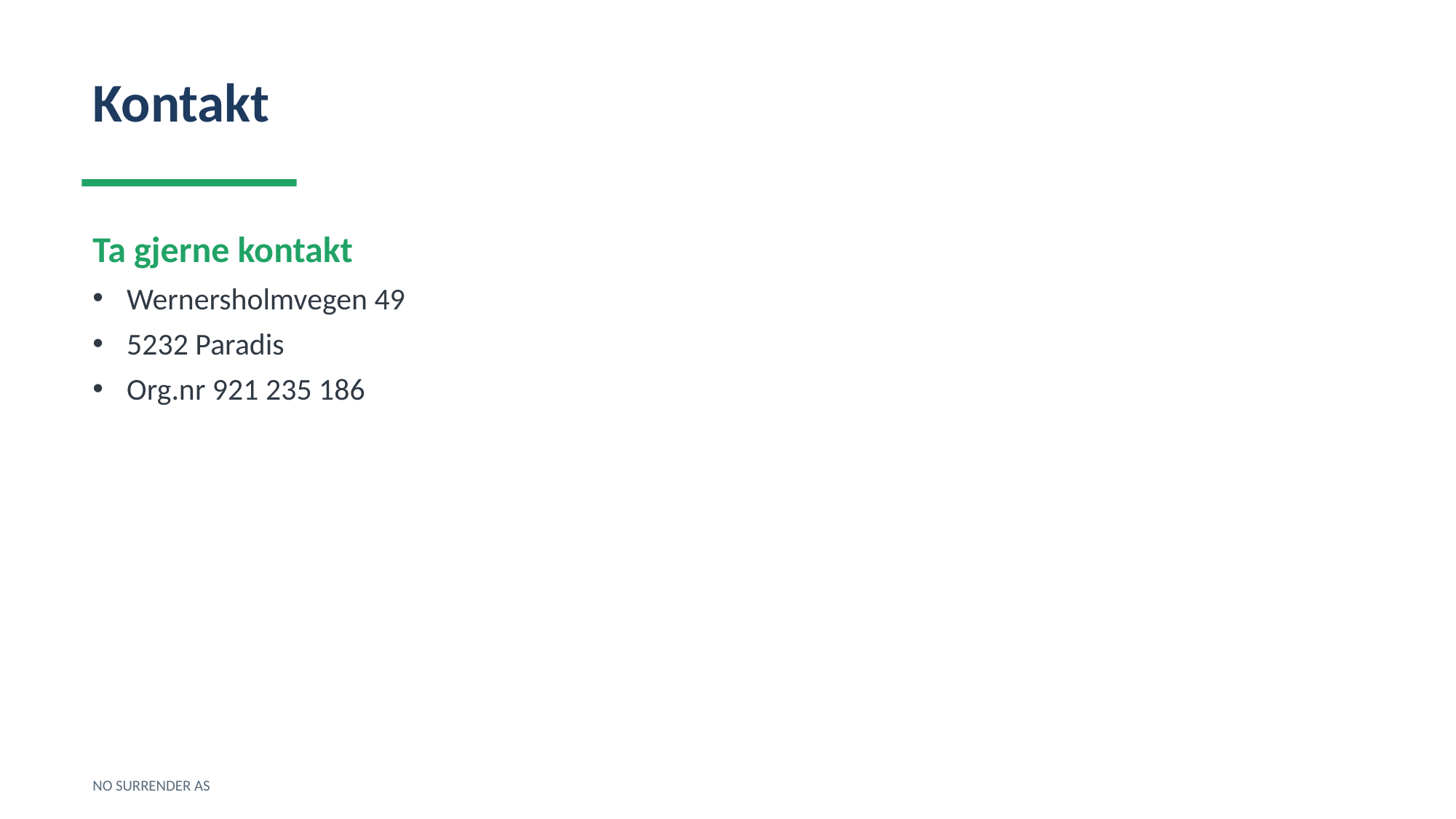

Kontakt

Ta gjerne kontakt
Wernersholmvegen 49
5232 Paradis
Org.nr 921 235 186
NO SURRENDER AS